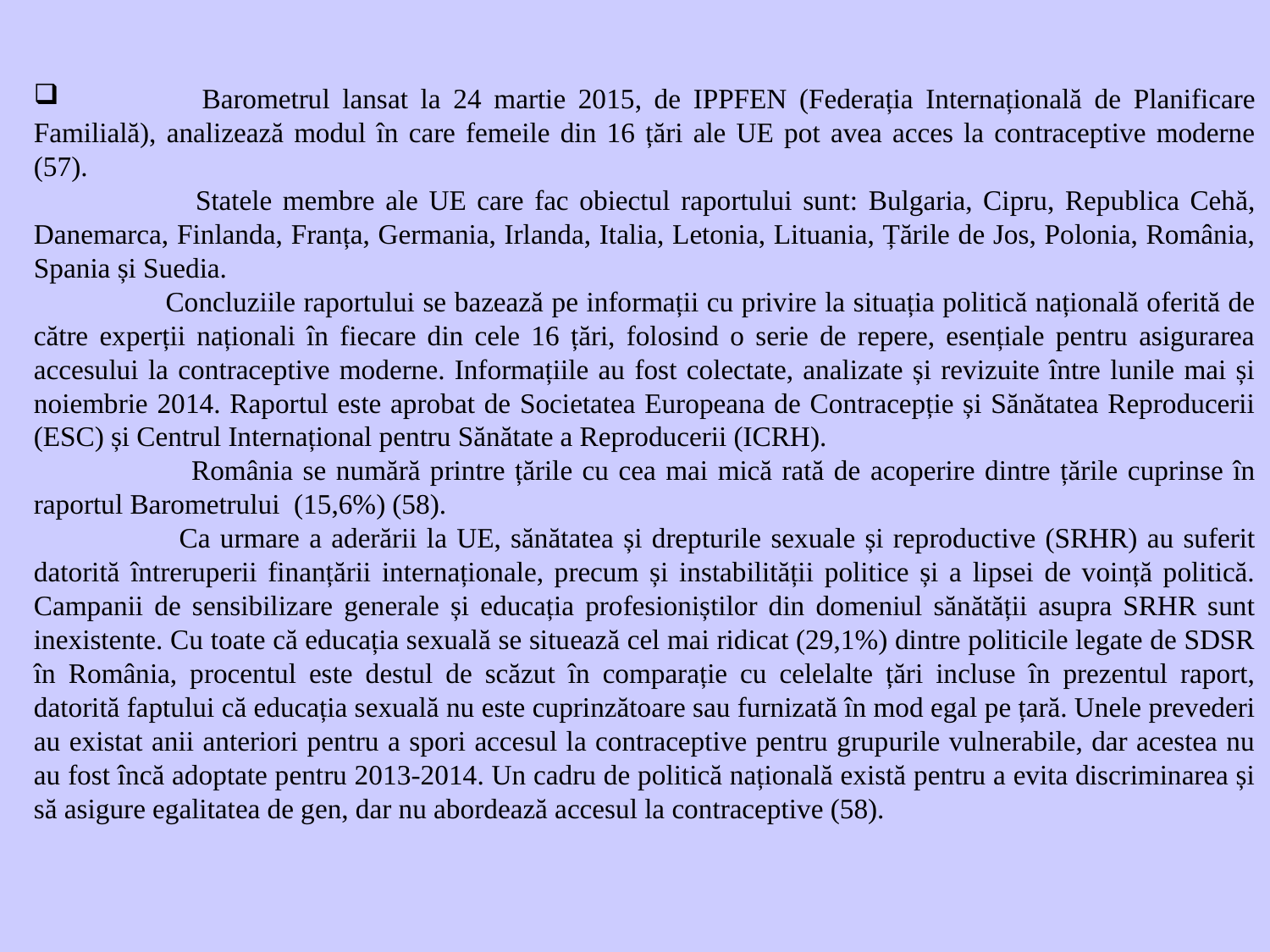

Barometrul lansat la 24 martie 2015, de IPPFEN (Federația Internațională de Planificare Familială), analizează modul în care femeile din 16 țări ale UE pot avea acces la contraceptive moderne (57).
               Statele membre ale UE care fac obiectul raportului sunt: Bulgaria, Cipru, Republica Cehă, Danemarca, Finlanda, Franța, Germania, Irlanda, Italia, Letonia, Lituania, Țările de Jos, Polonia, România, Spania și Suedia.
                Concluziile raportului se bazează pe informații cu privire la situația politică națională oferită de către experții naționali în fiecare din cele 16 țări, folosind o serie de repere, esențiale pentru asigurarea accesului la contraceptive moderne. Informațiile au fost colectate, analizate și revizuite între lunile mai și noiembrie 2014. Raportul este aprobat de Societatea Europeana de Contracepție și Sănătatea Reproducerii (ESC) și Centrul Internațional pentru Sănătate a Reproducerii (ICRH).
                România se numără printre țările cu cea mai mică rată de acoperire dintre țările cuprinse în raportul Barometrului  (15,6%) (58).
               Ca urmare a aderării la UE, sănătatea și drepturile sexuale și reproductive (SRHR) au suferit datorită întreruperii finanțării internaționale, precum și instabilității politice și a lipsei de voință politică. Campanii de sensibilizare generale și educația profesioniștilor din domeniul sănătății asupra SRHR sunt inexistente. Cu toate că educația sexuală se situează cel mai ridicat (29,1%) dintre politicile legate de SDSR în România, procentul este destul de scăzut în comparație cu celelalte țări incluse în prezentul raport, datorită faptului că educația sexuală nu este cuprinzătoare sau furnizată în mod egal pe țară. Unele prevederi au existat anii anteriori pentru a spori accesul la contraceptive pentru grupurile vulnerabile, dar acestea nu au fost încă adoptate pentru 2013-2014. Un cadru de politică națională există pentru a evita discriminarea și să asigure egalitatea de gen, dar nu abordează accesul la contraceptive (58).